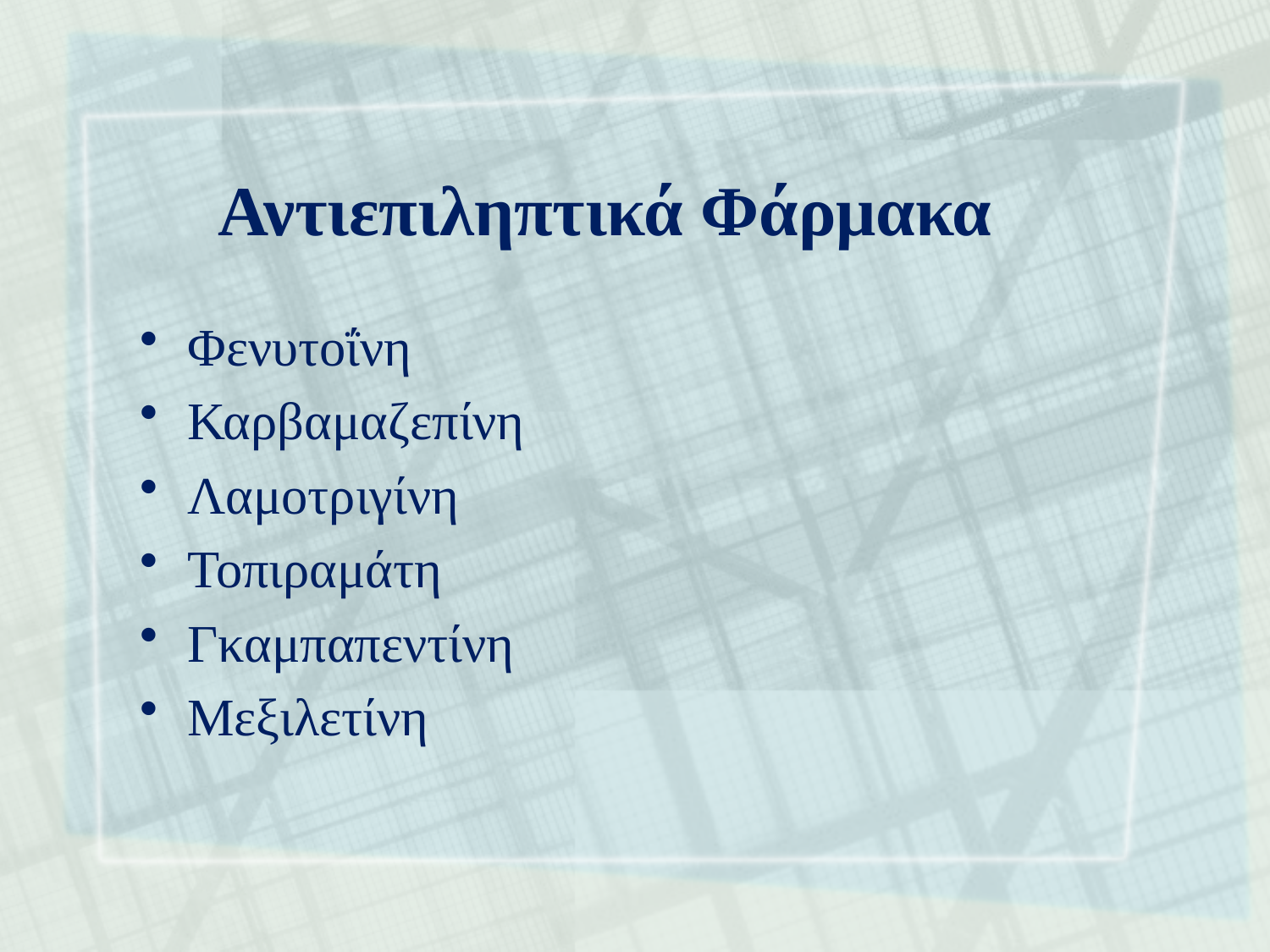

# Αντιεπιληπτικά Φάρμακα
Φενυτοΐνη
Καρβαμαζεπίνη
Λαμοτριγίνη
Τοπιραμάτη
Γκαμπαπεντίνη
Μεξιλετίνη